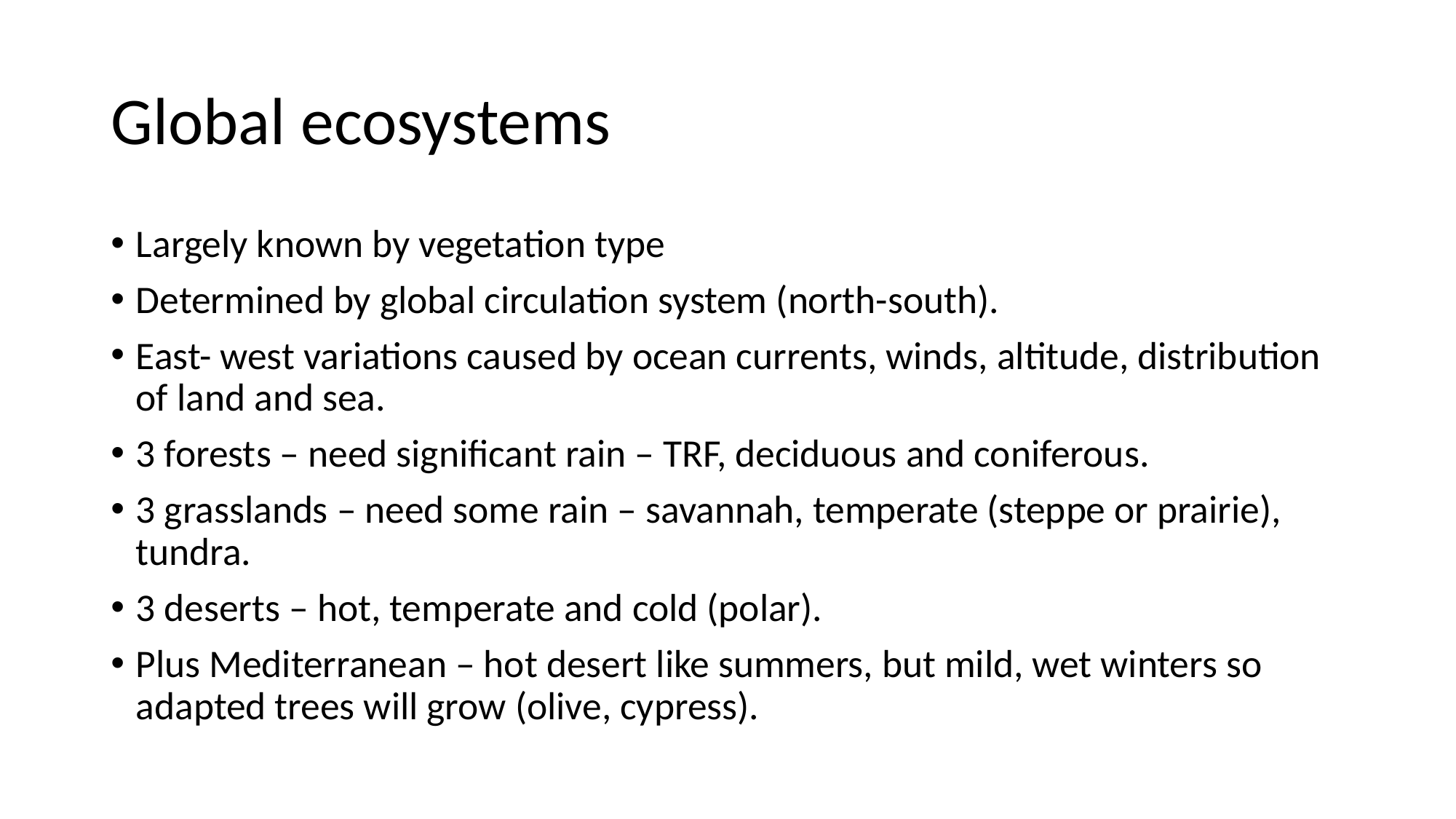

# Global ecosystems
Largely known by vegetation type
Determined by global circulation system (north-south).
East- west variations caused by ocean currents, winds, altitude, distribution of land and sea.
3 forests – need significant rain – TRF, deciduous and coniferous.
3 grasslands – need some rain – savannah, temperate (steppe or prairie), tundra.
3 deserts – hot, temperate and cold (polar).
Plus Mediterranean – hot desert like summers, but mild, wet winters so adapted trees will grow (olive, cypress).